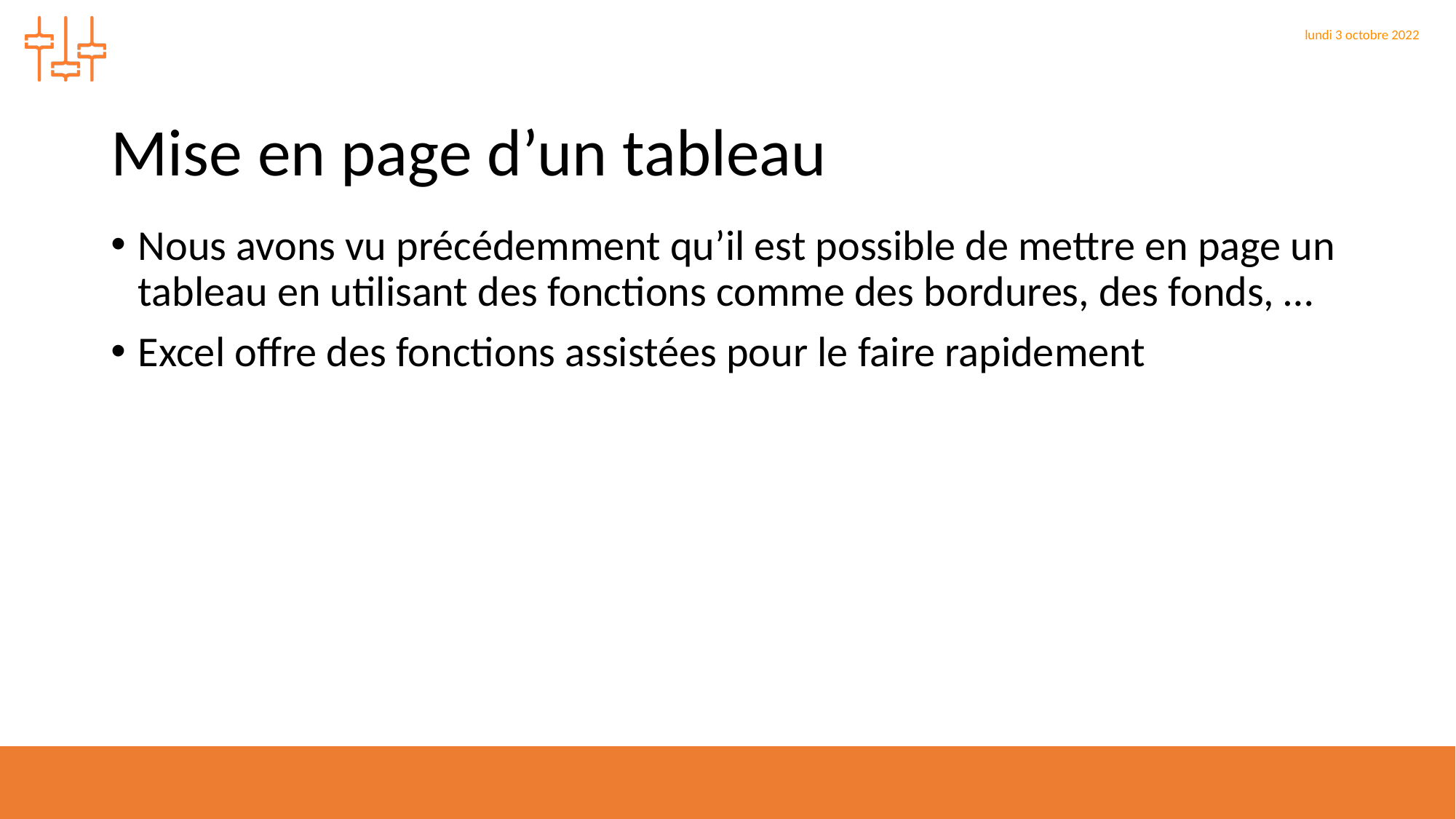

# Mise en page d’un tableau
Nous avons vu précédemment qu’il est possible de mettre en page un tableau en utilisant des fonctions comme des bordures, des fonds, …
Excel offre des fonctions assistées pour le faire rapidement